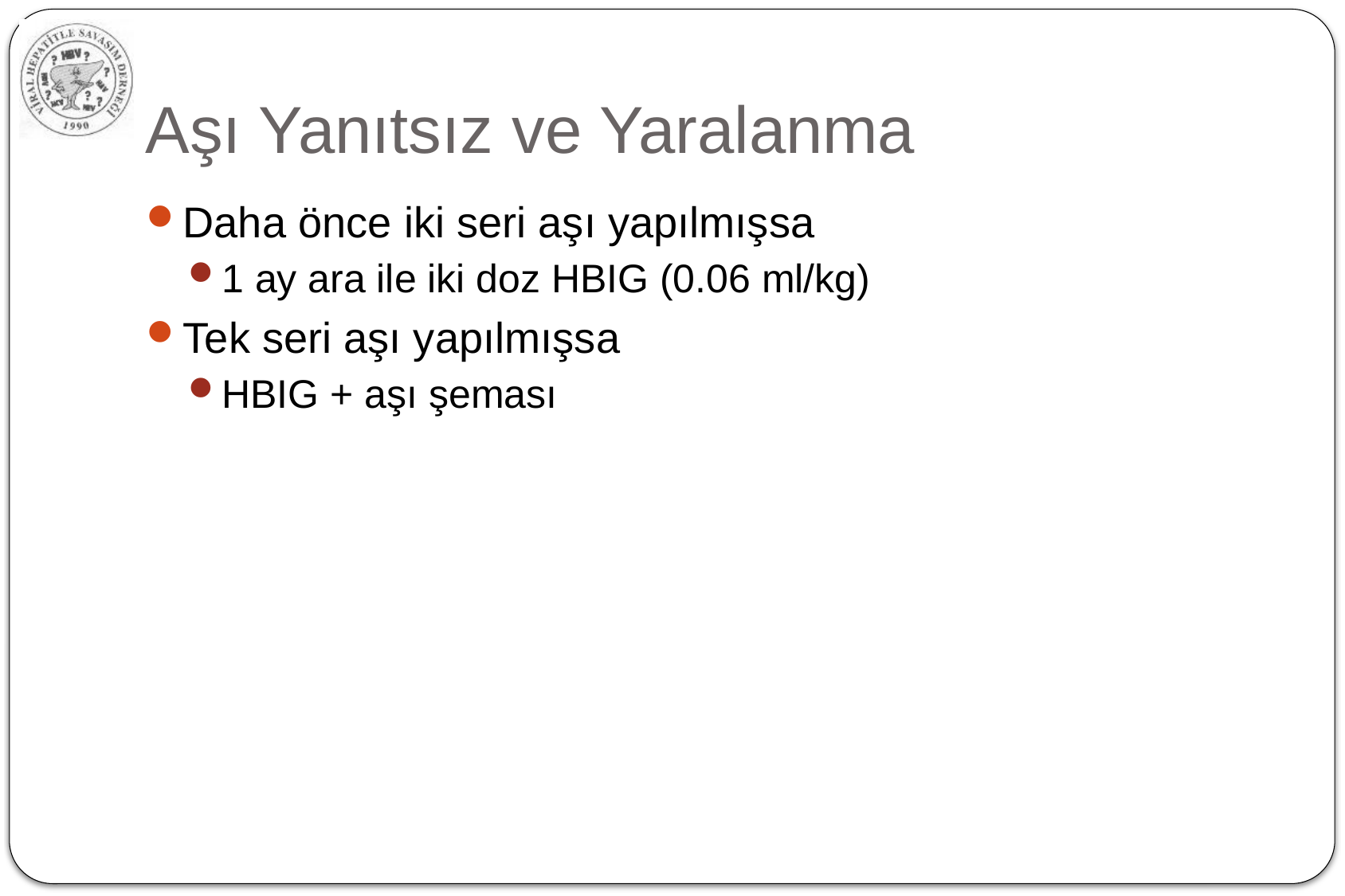

# Aşı Yanıtsız ve Yaralanma
Daha önce iki seri aşı yapılmışsa
1 ay ara ile iki doz HBIG (0.06 ml/kg)
Tek seri aşı yapılmışsa
HBIG + aşı şeması